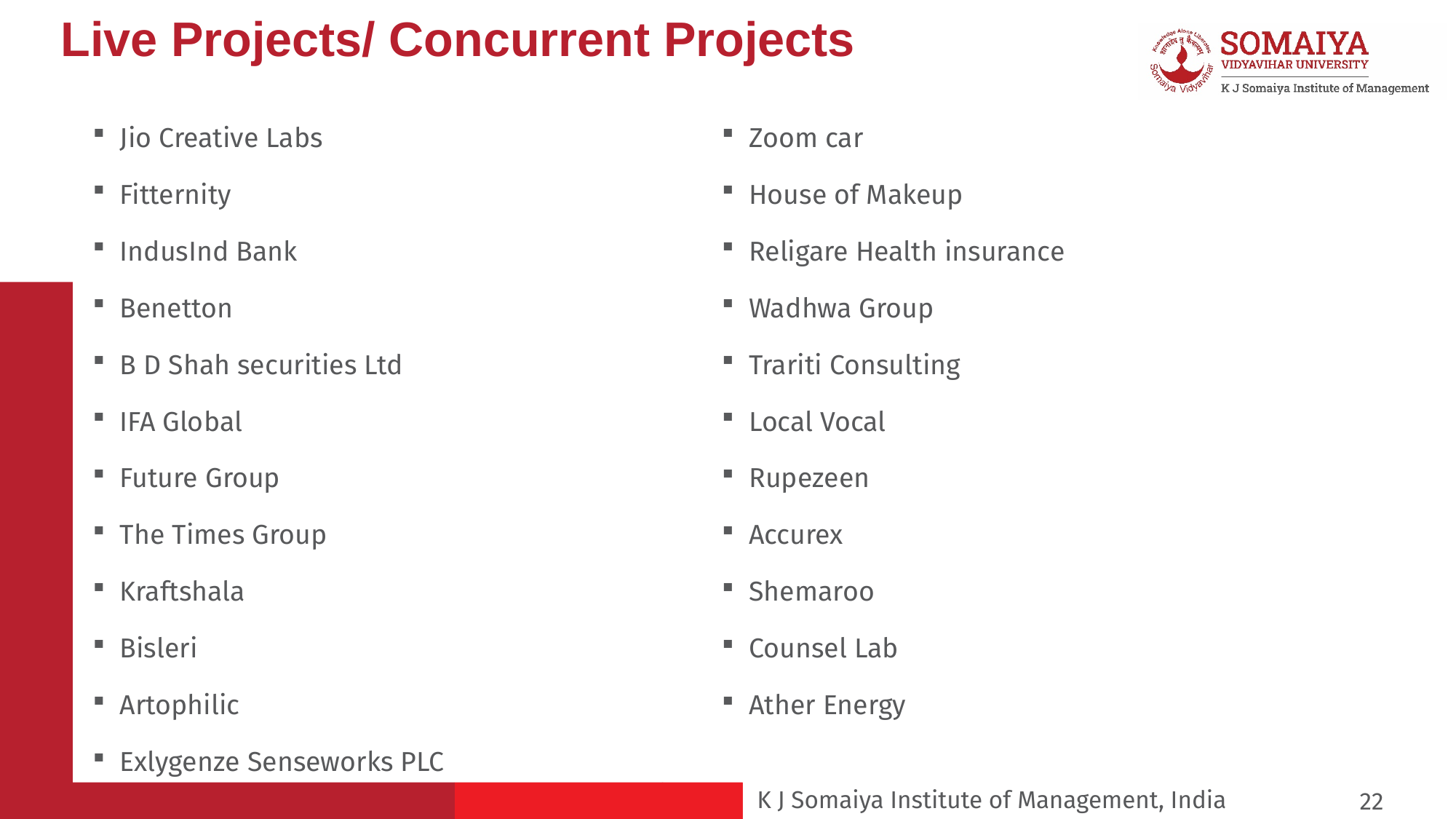

# Live Projects/ Concurrent Projects
Jio Creative Labs
Fitternity
IndusInd Bank
Benetton
B D Shah securities Ltd
IFA Global
Future Group
The Times Group
Kraftshala
Bisleri
Artophilic
Exlygenze Senseworks PLC

Zoom car
House of Makeup
Religare Health insurance
Wadhwa Group
Trariti Consulting
Local Vocal
Rupezeen
Accurex
Shemaroo
Counsel Lab
Ather Energy
22